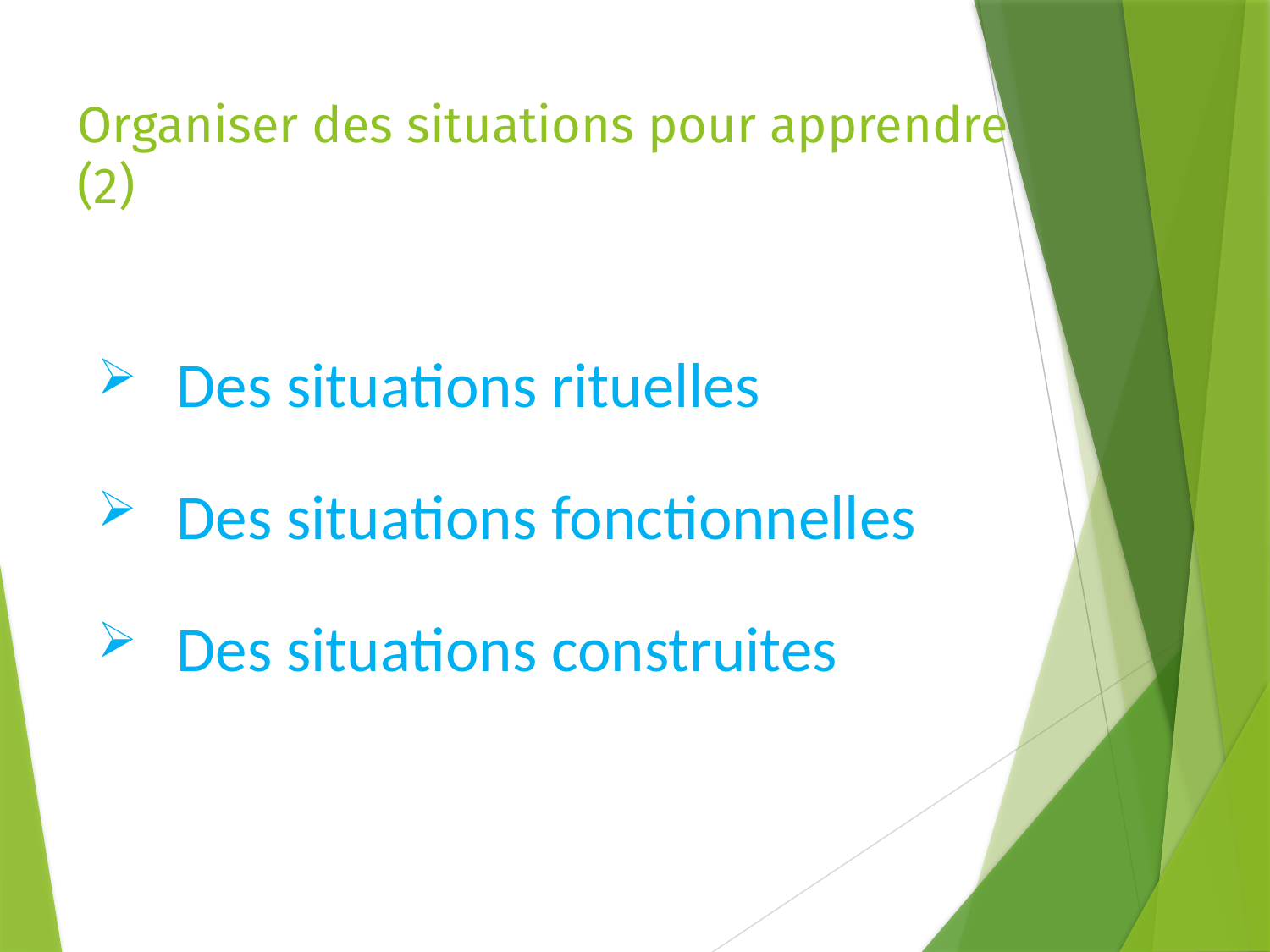

# Organiser des situations pour apprendre (2)
Des situations rituelles
Des situations fonctionnelles
Des situations construites